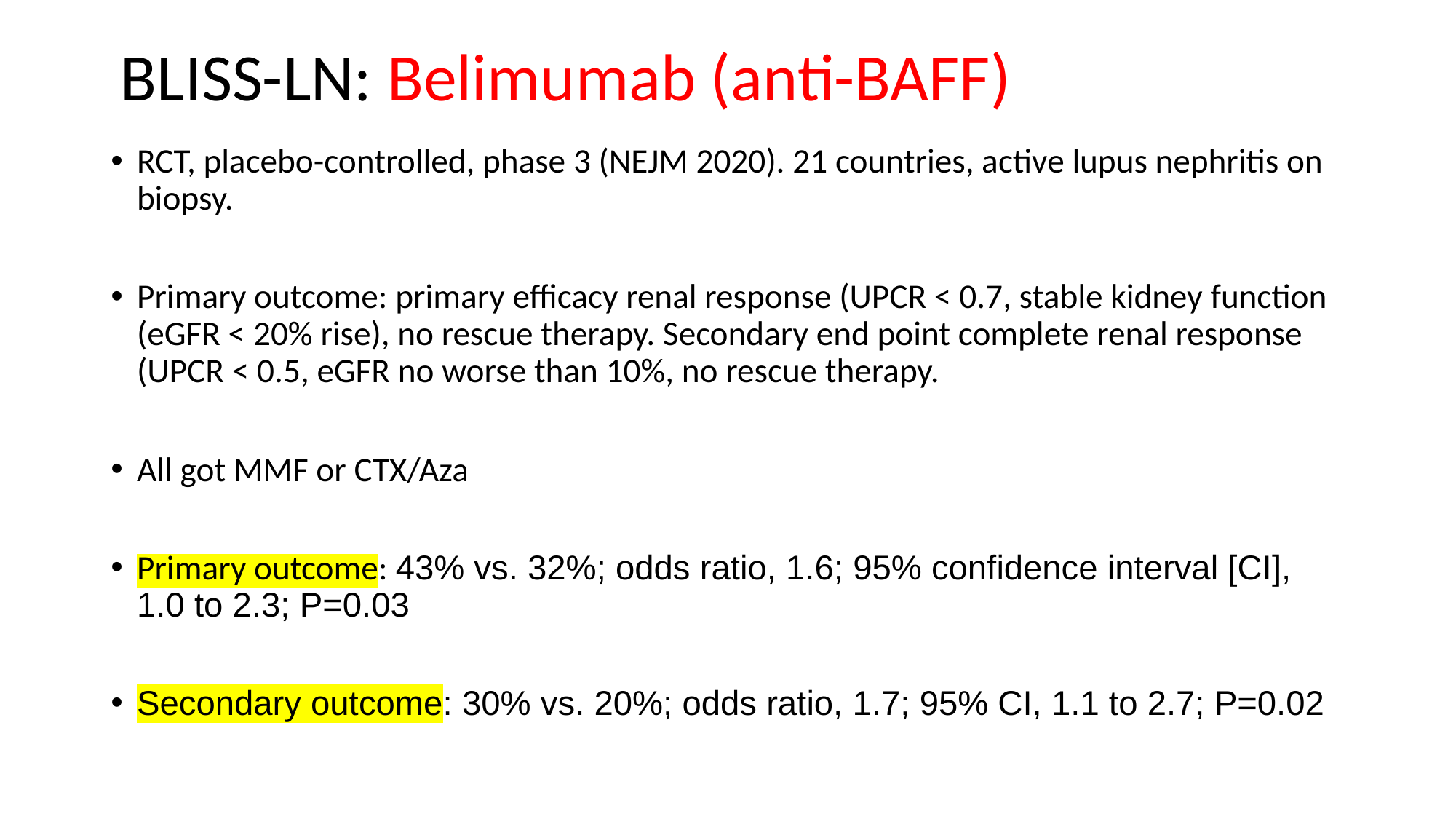

BLISS-LN: Belimumab (anti-BAFF)
RCT, placebo-controlled, phase 3 (NEJM 2020). 21 countries, active lupus nephritis on biopsy.

Primary outcome: primary efficacy renal response (UPCR < 0.7, stable kidney function (eGFR < 20% rise), no rescue therapy. Secondary end point complete renal response (UPCR < 0.5, eGFR no worse than 10%, no rescue therapy.

All got MMF or CTX/Aza

Primary outcome: 43% vs. 32%; odds ratio, 1.6; 95% confidence interval [CI], 1.0 to 2.3; P=0.03

Secondary outcome: 30% vs. 20%; odds ratio, 1.7; 95% CI, 1.1 to 2.7; P=0.02